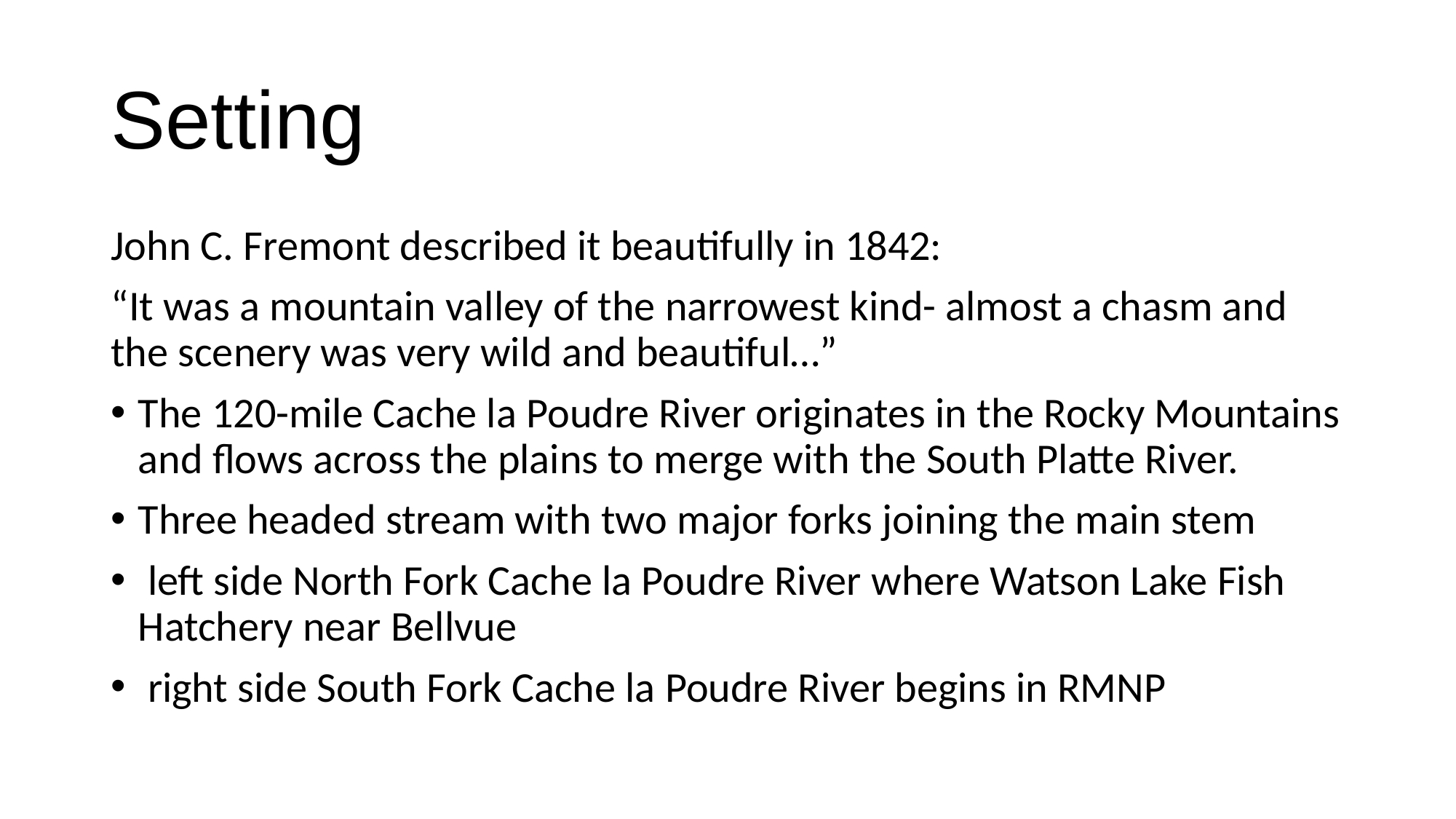

# Setting
John C. Fremont described it beautifully in 1842:
“It was a mountain valley of the narrowest kind- almost a chasm and the scenery was very wild and beautiful…”
The 120-mile Cache la Poudre River originates in the Rocky Mountains and flows across the plains to merge with the South Platte River.
Three headed stream with two major forks joining the main stem
 left side North Fork Cache la Poudre River where Watson Lake Fish Hatchery near Bellvue
 right side South Fork Cache la Poudre River begins in RMNP